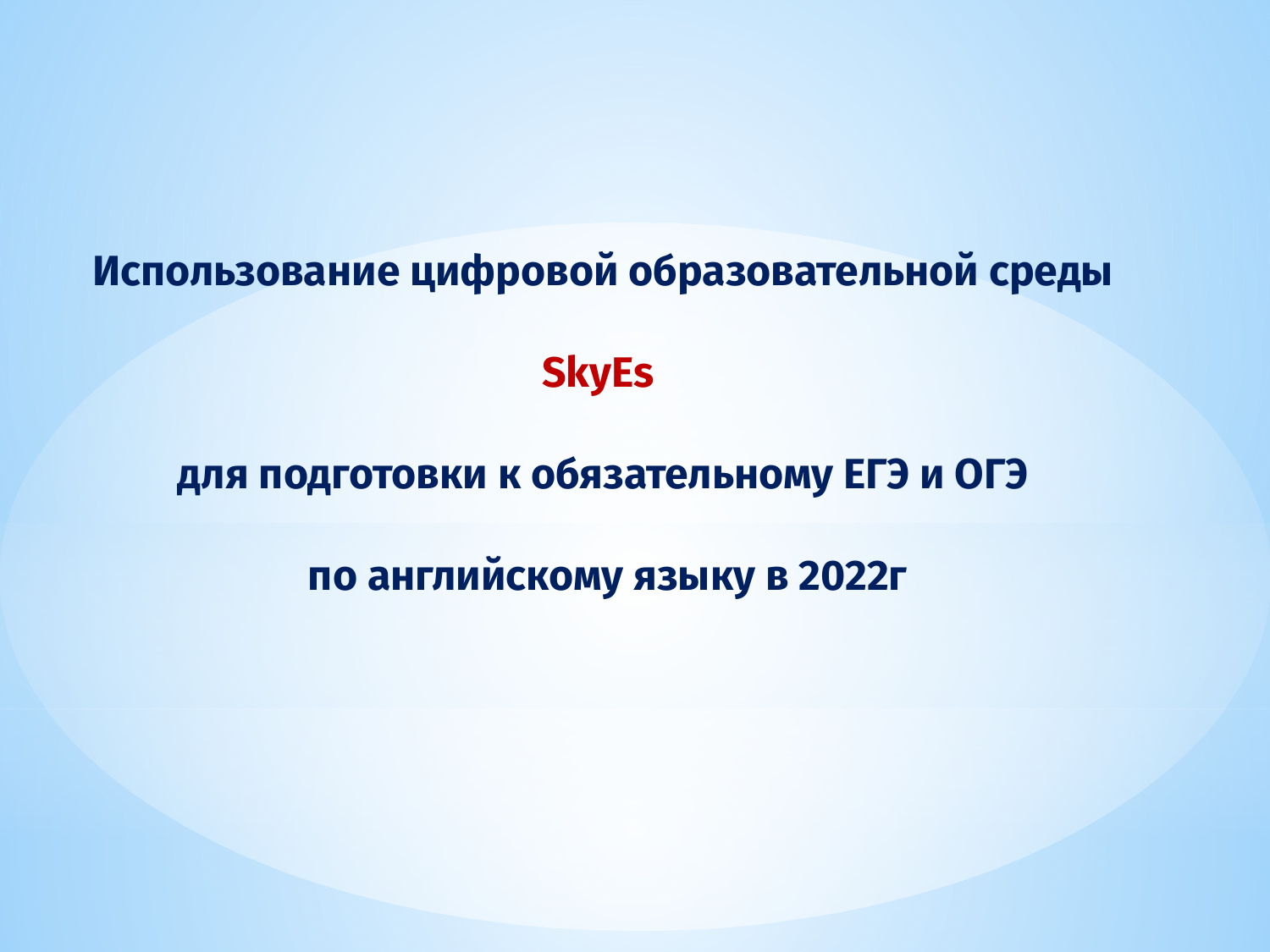

Использование цифровой образовательной среды
SkyEs
для подготовки к обязательному ЕГЭ и ОГЭ
по английскому языку в 2022г